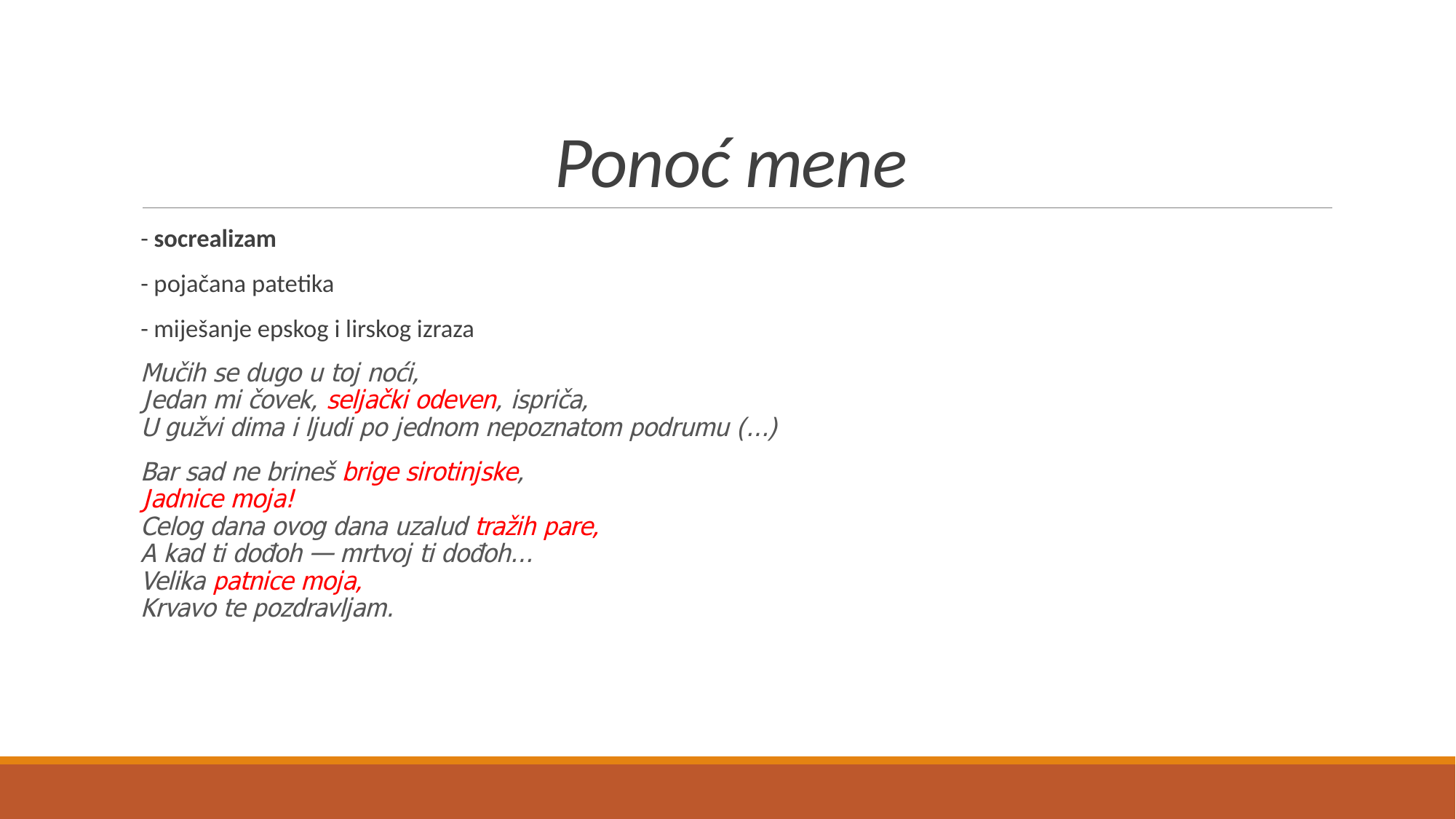

# Ponoć mene
- socrealizam
- pojačana patetika
- miješanje epskog i lirskog izraza
Mučih se dugo u toj noći,
Jedan mi čovek, seljački odeven, ispriča,
U gužvi dima i ljudi po jednom nepoznatom podrumu (...)
Bar sad ne brineš brige sirotinjske,
Jadnice moja!
Celog dana ovog dana uzalud tražih pare,
A kad ti dođoh — mrtvoj ti dođoh...
Velika patnice moja,
Krvavo te pozdravljam.